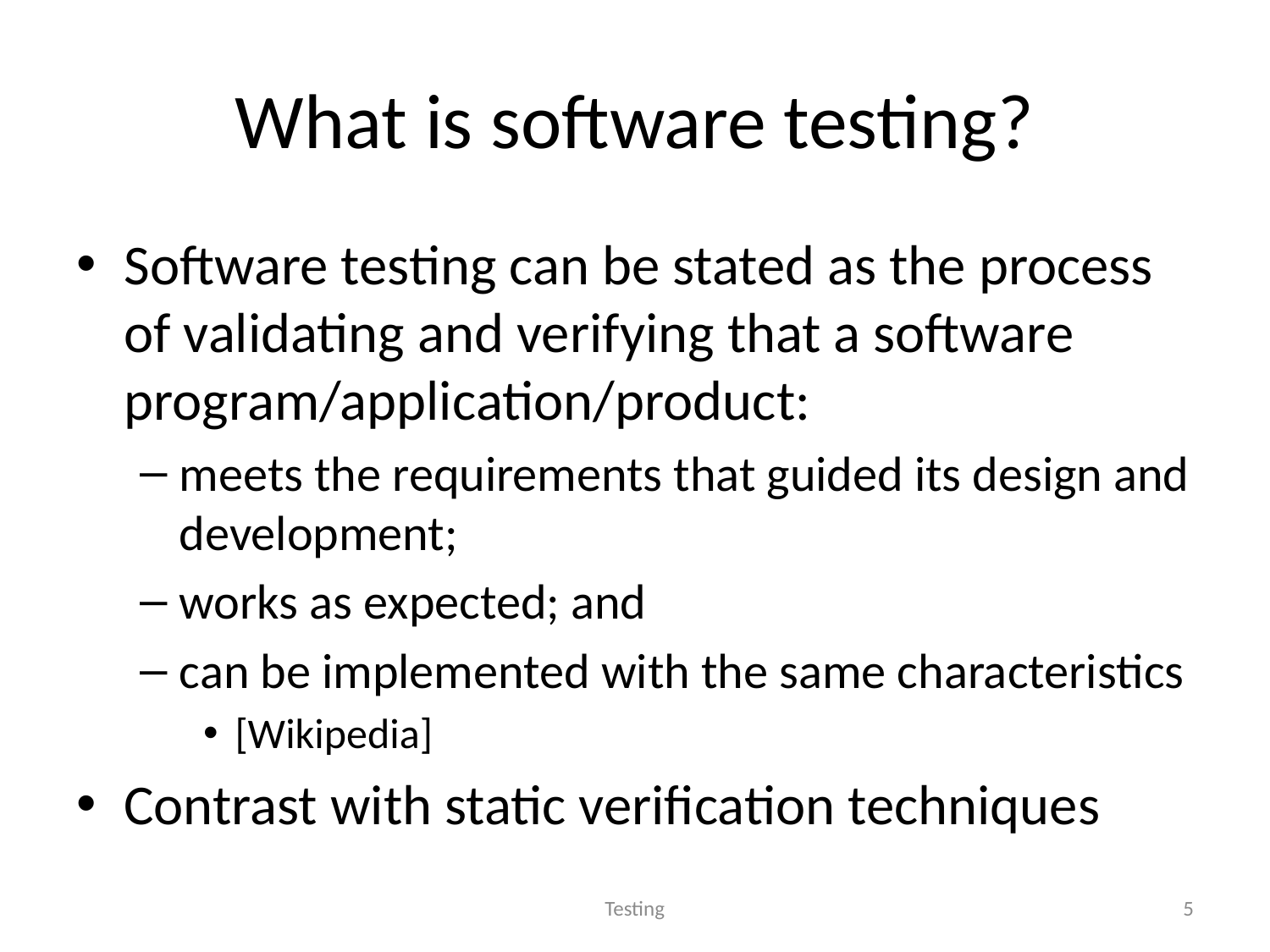

# What is software testing?
Software testing can be stated as the process of validating and verifying that a software program/application/product:
meets the requirements that guided its design and development;
works as expected; and
can be implemented with the same characteristics
[Wikipedia]
Contrast with static verification techniques
Testing
5